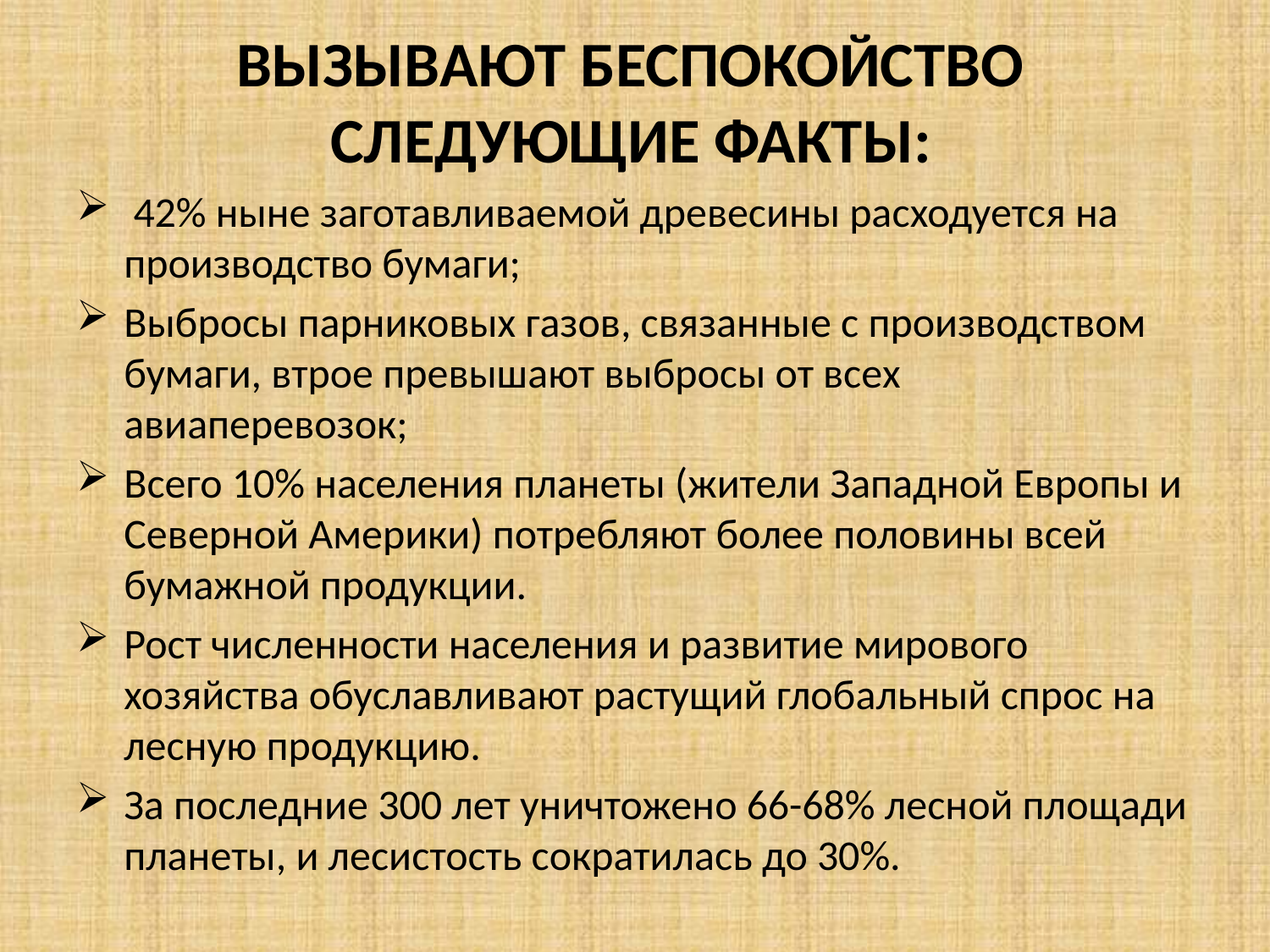

# Вызывают беспокойство следующие факты:
 42% ныне заготавливаемой древесины расходуется на производство бумаги;
Выбросы парниковых газов, связанные с производством бумаги, втрое превышают выбросы от всех авиаперевозок;
Всего 10% населения планеты (жители Западной Европы и Северной Америки) потребляют более половины всей бумажной продукции.
Рост численности населения и развитие мирового хозяйства обуславливают растущий глобальный спрос на лесную продукцию.
За последние 300 лет уничтожено 66-68% лесной площади планеты, и лесистость сократилась до 30%.